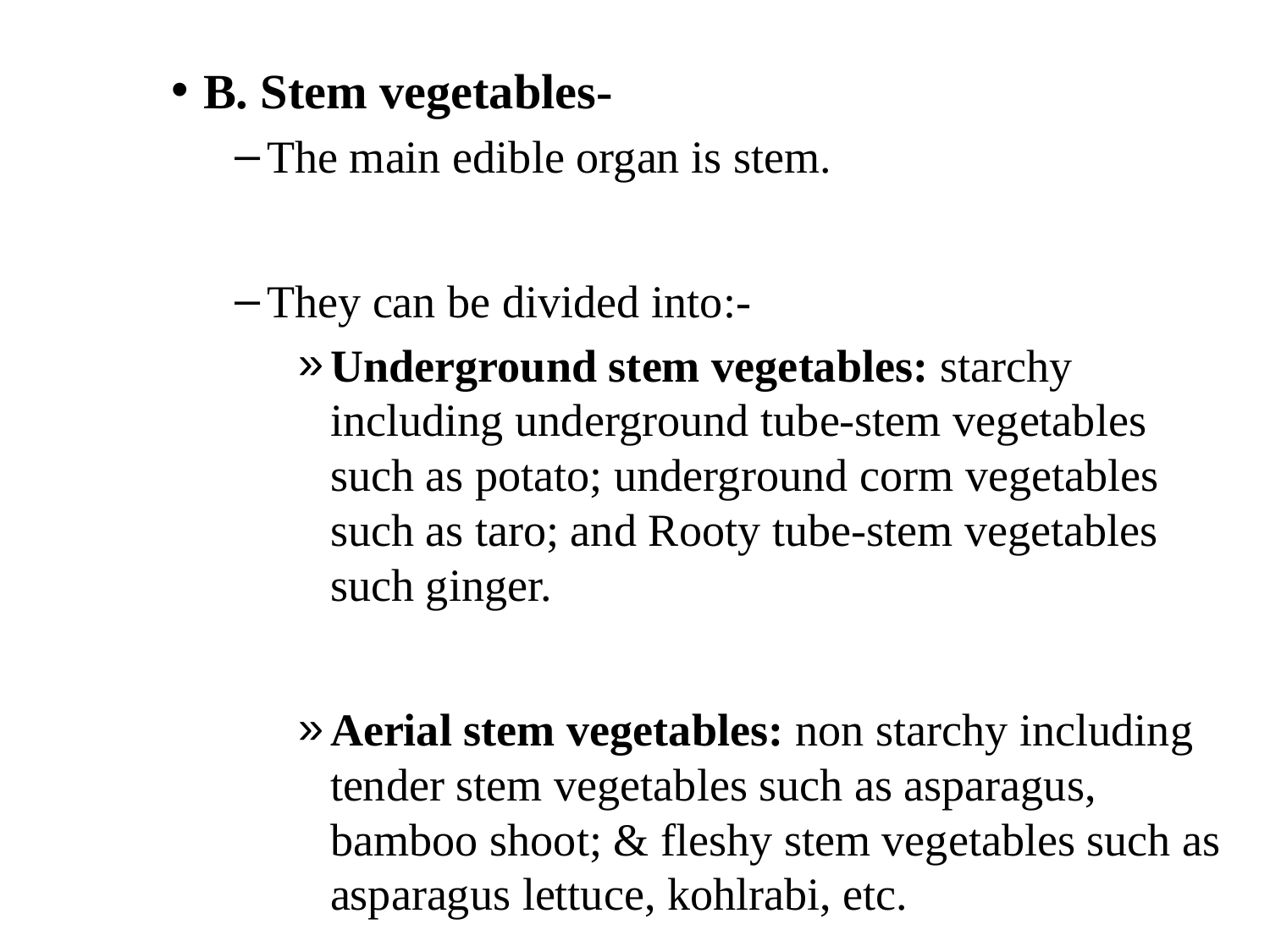

B. Stem vegetables-
The main edible organ is stem.

They can be divided into:-
Underground stem vegetables: starchy including underground tube-stem vegetables such as potato; underground corm vegetables such as taro; and Rooty tube-stem vegetables such ginger.

Aerial stem vegetables: non starchy including tender stem vegetables such as asparagus, bamboo shoot; & fleshy stem vegetables such as asparagus lettuce, kohlrabi, etc.